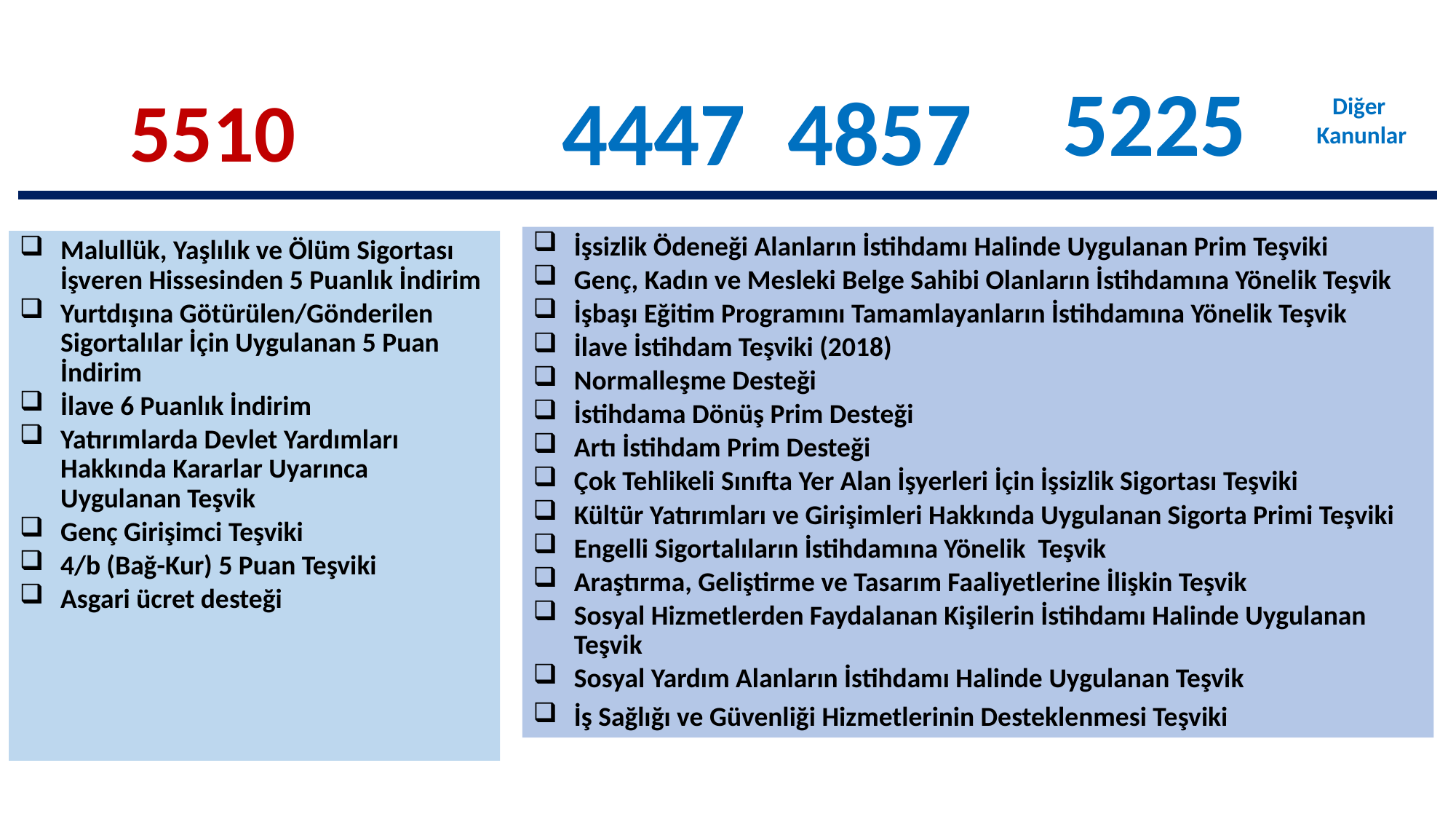

5225
4857
4447
5510
Diğer
Kanunlar

İşsizlik Ödeneği Alanların İstihdamı Halinde Uygulanan Prim Teşviki
Genç, Kadın ve Mesleki Belge Sahibi Olanların İstihdamına Yönelik Teşvik
İşbaşı Eğitim Programını Tamamlayanların İstihdamına Yönelik Teşvik
İlave İstihdam Teşviki (2018)
Normalleşme Desteği
İstihdama Dönüş Prim Desteği
Artı İstihdam Prim Desteği
Çok Tehlikeli Sınıfta Yer Alan İşyerleri İçin İşsizlik Sigortası Teşviki
Kültür Yatırımları ve Girişimleri Hakkında Uygulanan Sigorta Primi Teşviki
Engelli Sigortalıların İstihdamına Yönelik  Teşvik
Araştırma, Geliştirme ve Tasarım Faaliyetlerine İlişkin Teşvik
Sosyal Hizmetlerden Faydalanan Kişilerin İstihdamı Halinde Uygulanan Teşvik
Sosyal Yardım Alanların İstihdamı Halinde Uygulanan Teşvik
İş Sağlığı ve Güvenliği Hizmetlerinin Desteklenmesi Teşviki
Malullük, Yaşlılık ve Ölüm Sigortası İşveren Hissesinden 5 Puanlık İndirim
Yurtdışına Götürülen/Gönderilen Sigortalılar İçin Uygulanan 5 Puan İndirim
İlave 6 Puanlık İndirim
Yatırımlarda Devlet Yardımları Hakkında Kararlar Uyarınca Uygulanan Teşvik
Genç Girişimci Teşviki
4/b (Bağ-Kur) 5 Puan Teşviki
Asgari ücret desteği